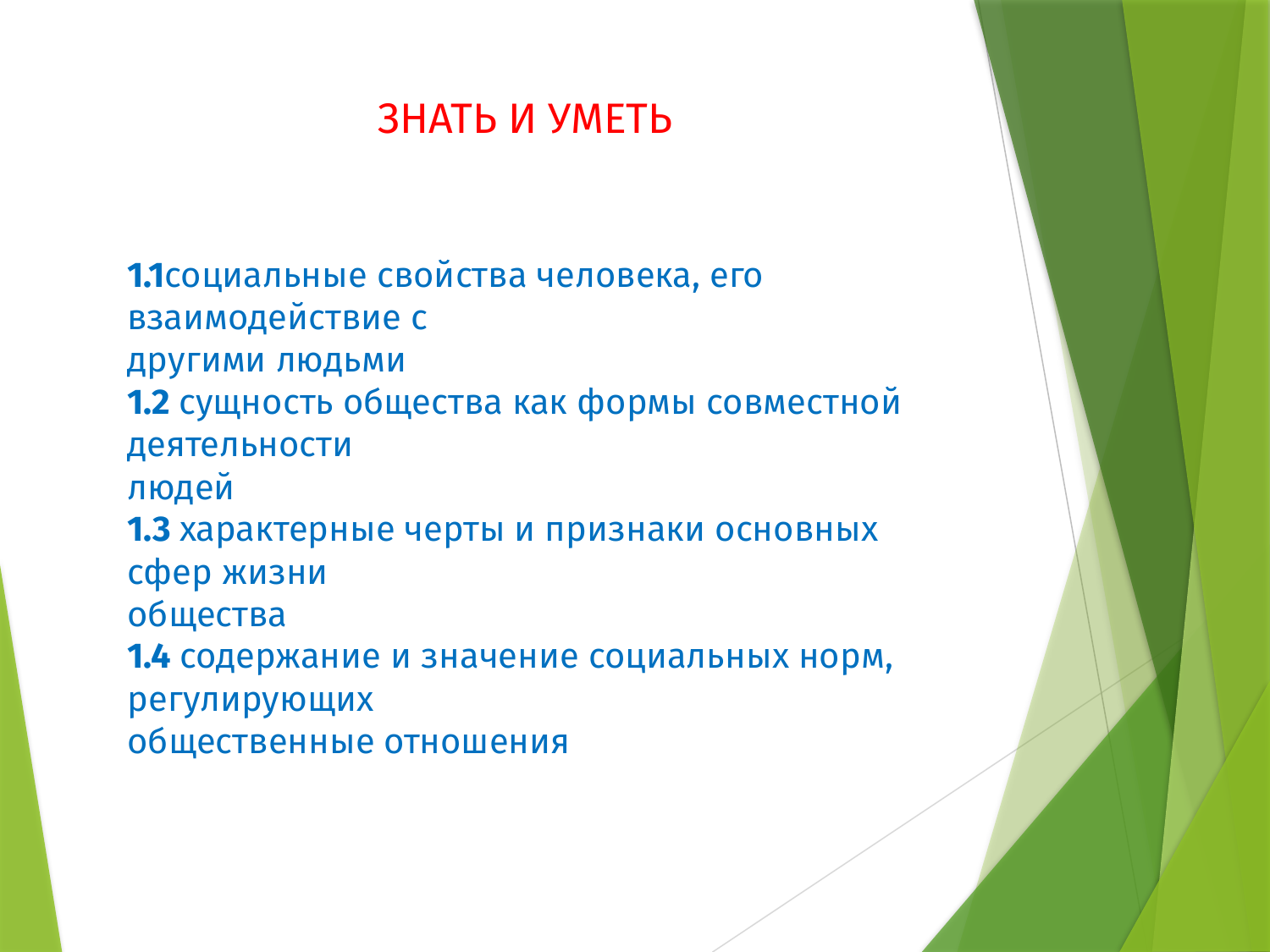

# ЗНАТЬ И УМЕТЬ
1.1социальные свойства человека, его взаимодействие с
другими людьми
1.2 сущность общества как формы совместной деятельности
людей
1.3 характерные черты и признаки основных сфер жизни
общества
1.4 содержание и значение социальных норм, регулирующих
общественные отношения